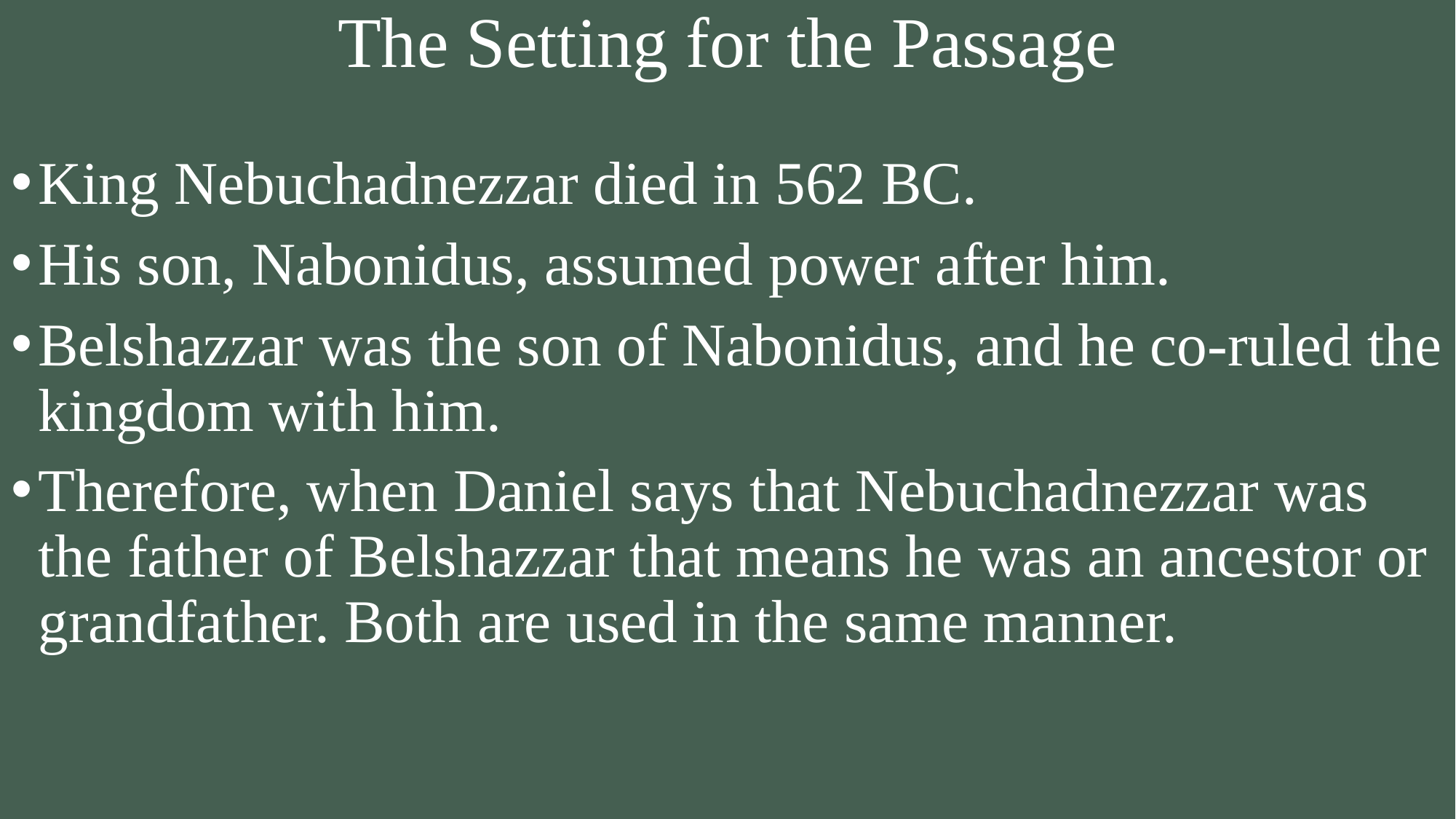

# The Setting for the Passage
King Nebuchadnezzar died in 562 BC.
His son, Nabonidus, assumed power after him.
Belshazzar was the son of Nabonidus, and he co-ruled the kingdom with him.
Therefore, when Daniel says that Nebuchadnezzar was the father of Belshazzar that means he was an ancestor or grandfather. Both are used in the same manner.